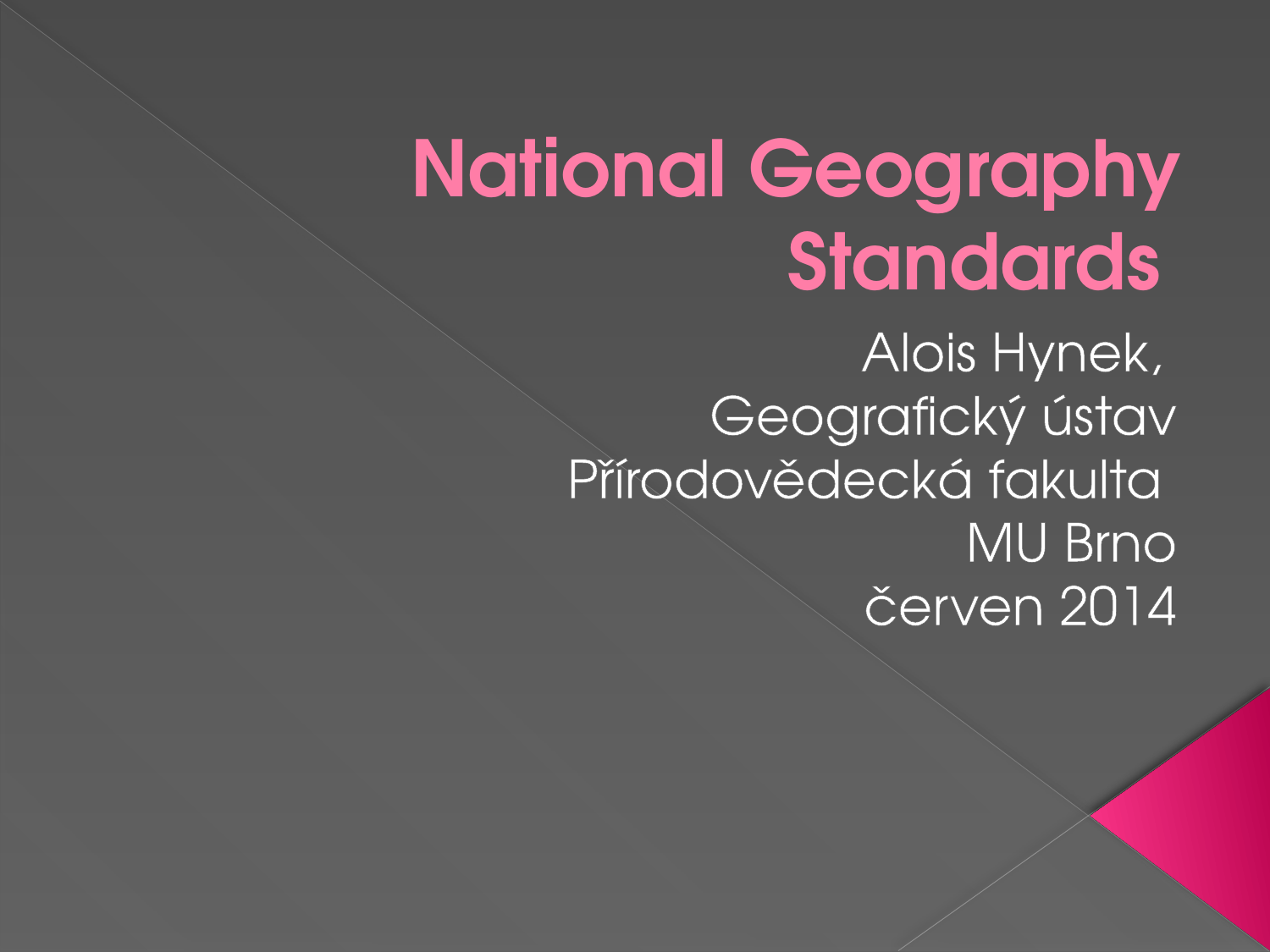

# National Geography Standards
Alois Hynek,
Geografický ústav
Přírodovědecká fakulta
MU Brno
červen 2014